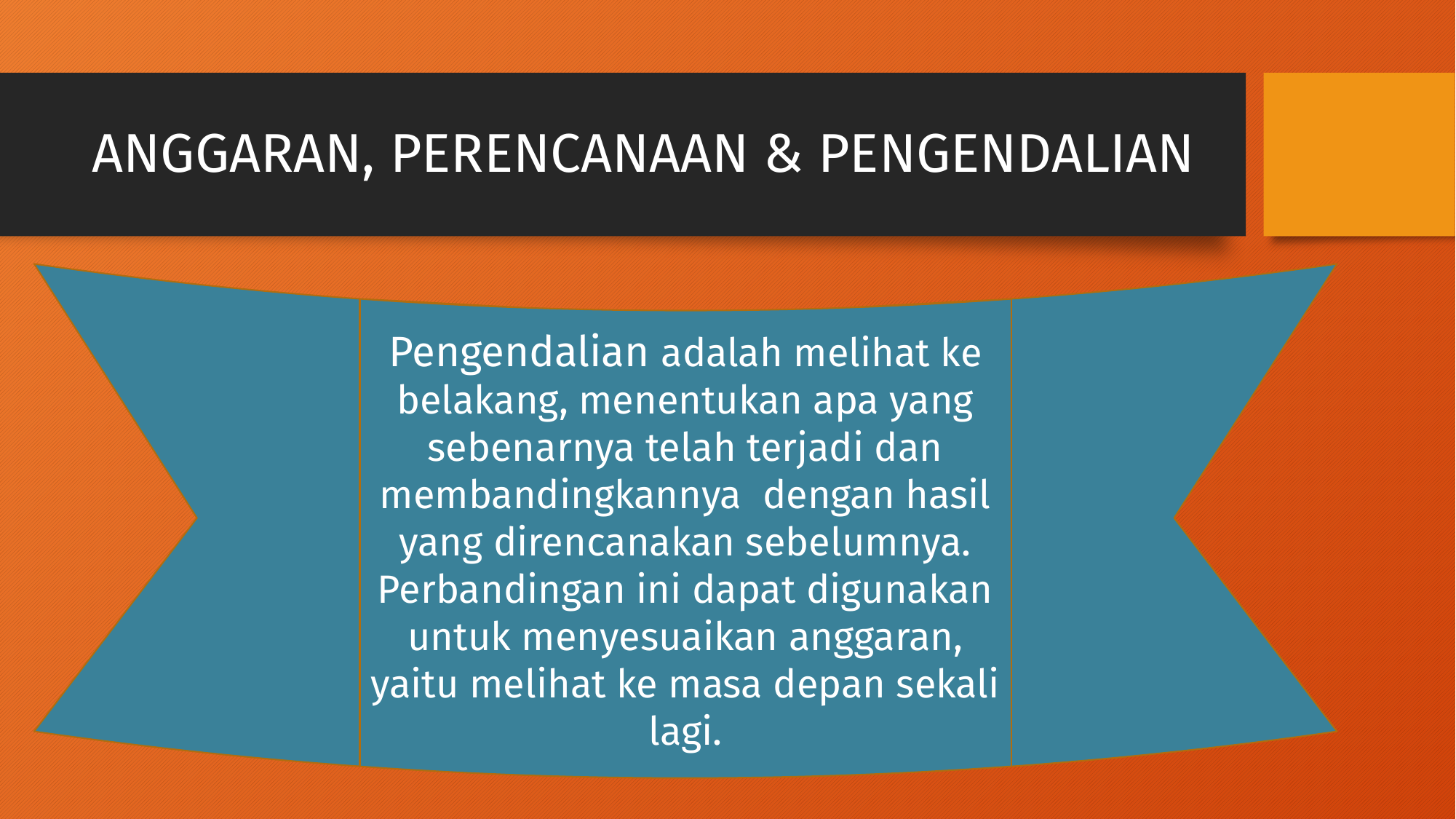

# ANGGARAN, PERENCANAAN & PENGENDALIAN

Pengendalian adalah melihat ke belakang, menentukan apa yang sebenarnya telah terjadi dan membandingkannya  dengan hasil yang direncanakan sebelumnya.
Perbandingan ini dapat digunakan untuk menyesuaikan anggaran, yaitu melihat ke masa depan sekali lagi.